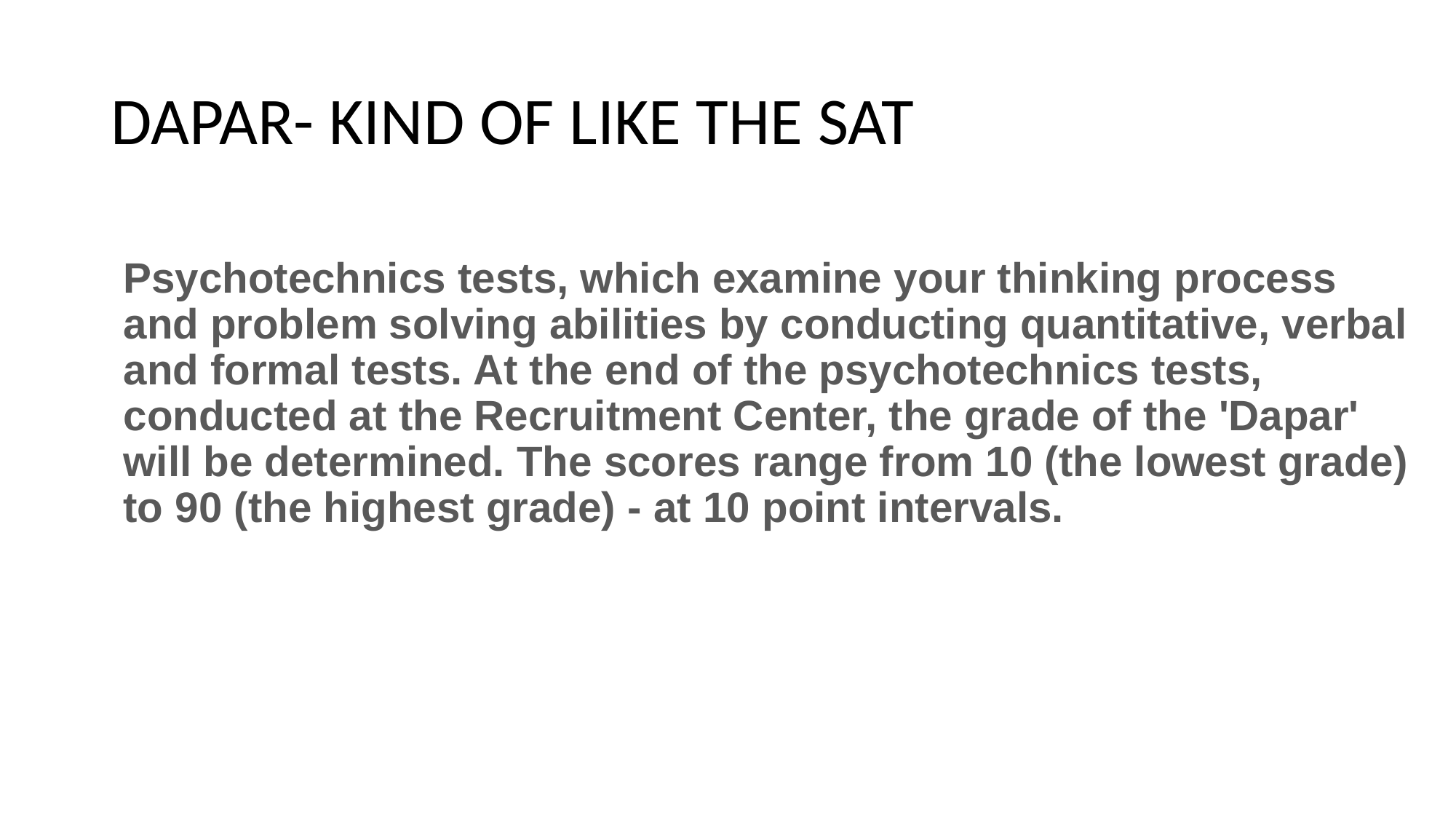

# DAPAR- KIND OF LIKE THE SAT
Psychotechnics tests, which examine your thinking process and problem solving abilities by conducting quantitative, verbal and formal tests. At the end of the psychotechnics tests, conducted at the Recruitment Center, the grade of the 'Dapar' will be determined. The scores range from 10 (the lowest grade) to 90 (the highest grade) - at 10 point intervals.